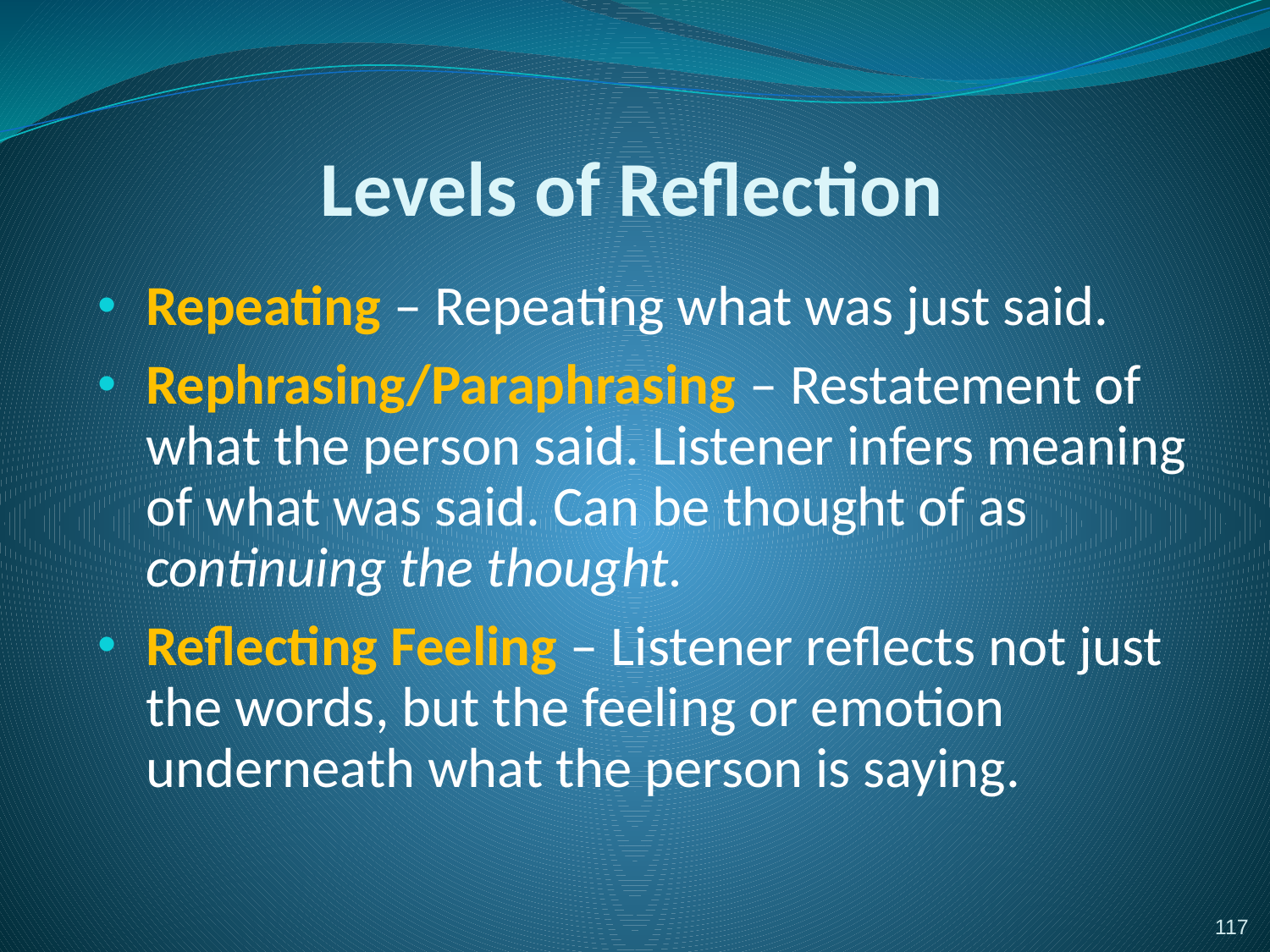

# Levels of Reflection
Repeating – Repeating what was just said.
Rephrasing/Paraphrasing – Restatement of what the person said. Listener infers meaning of what was said. Can be thought of as continuing the thought.
Reflecting Feeling – Listener reflects not just the words, but the feeling or emotion underneath what the person is saying.
117